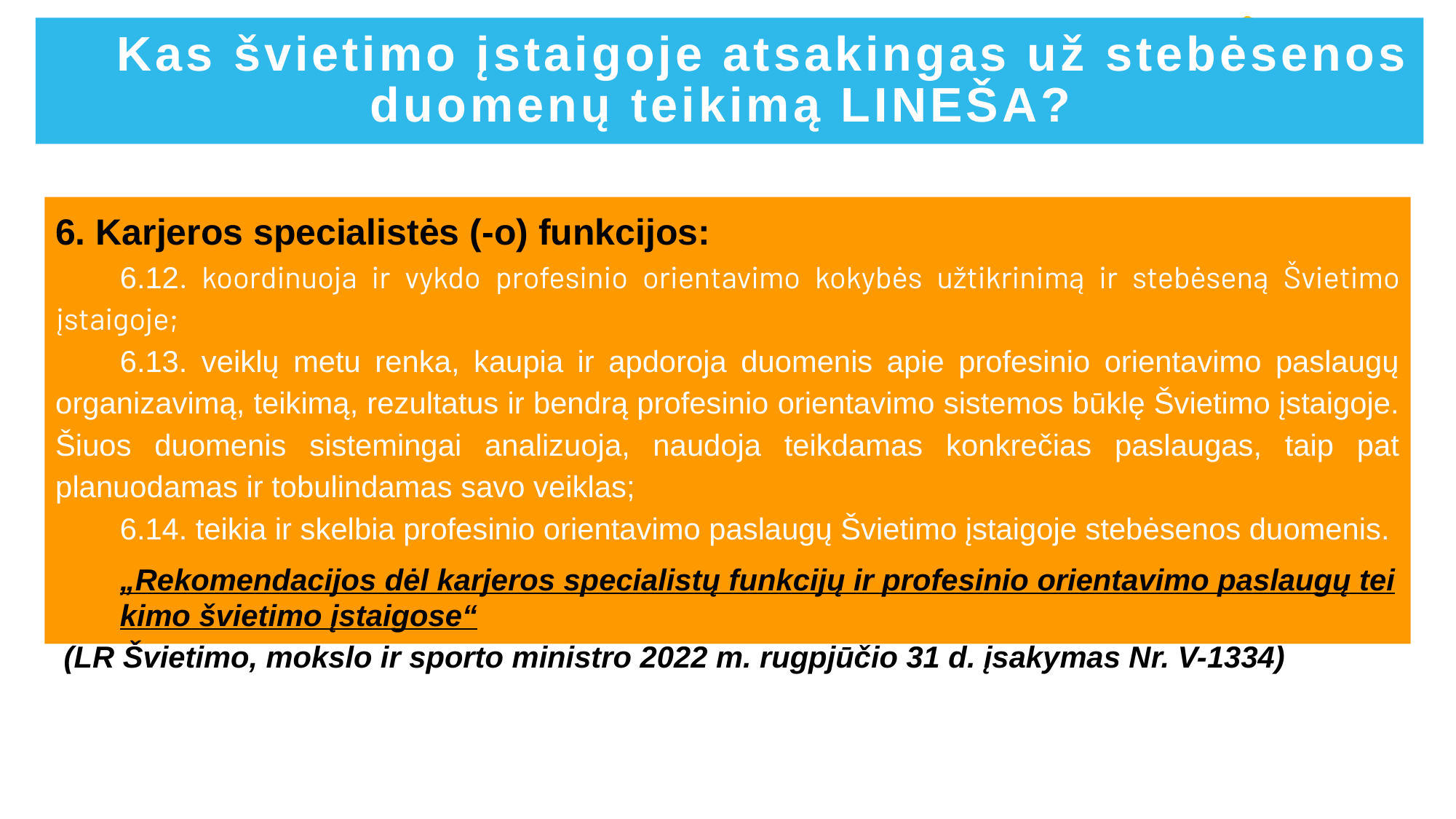

Kas švietimo įstaigoje atsakingas už stebėsenos duomenų teikimą LINEŠA?
6. Karjeros specialistės (-o) funkcijos:
6.12. koordinuoja ir vykdo profesinio orientavimo kokybės užtikrinimą ir stebėseną Švietimo įstaigoje;
6.13. veiklų metu renka, kaupia ir apdoroja duomenis apie profesinio orientavimo paslaugų organizavimą, teikimą, rezultatus ir bendrą profesinio orientavimo sistemos būklę Švietimo įstaigoje. Šiuos duomenis sistemingai analizuoja, naudoja teikdamas konkrečias paslaugas, taip pat planuodamas ir tobulindamas savo veiklas;
6.14. teikia ir skelbia profesinio orientavimo paslaugų Švietimo įstaigoje stebėsenos duomenis.
„Rekomendacijos dėl karjeros specialistų funkcijų ir profesinio orientavimo paslaugų teikimo švietimo įstaigose“ (LR Švietimo, mokslo ir sporto ministro 2022 m. rugpjūčio 31 d. įsakymas Nr. V-1334)